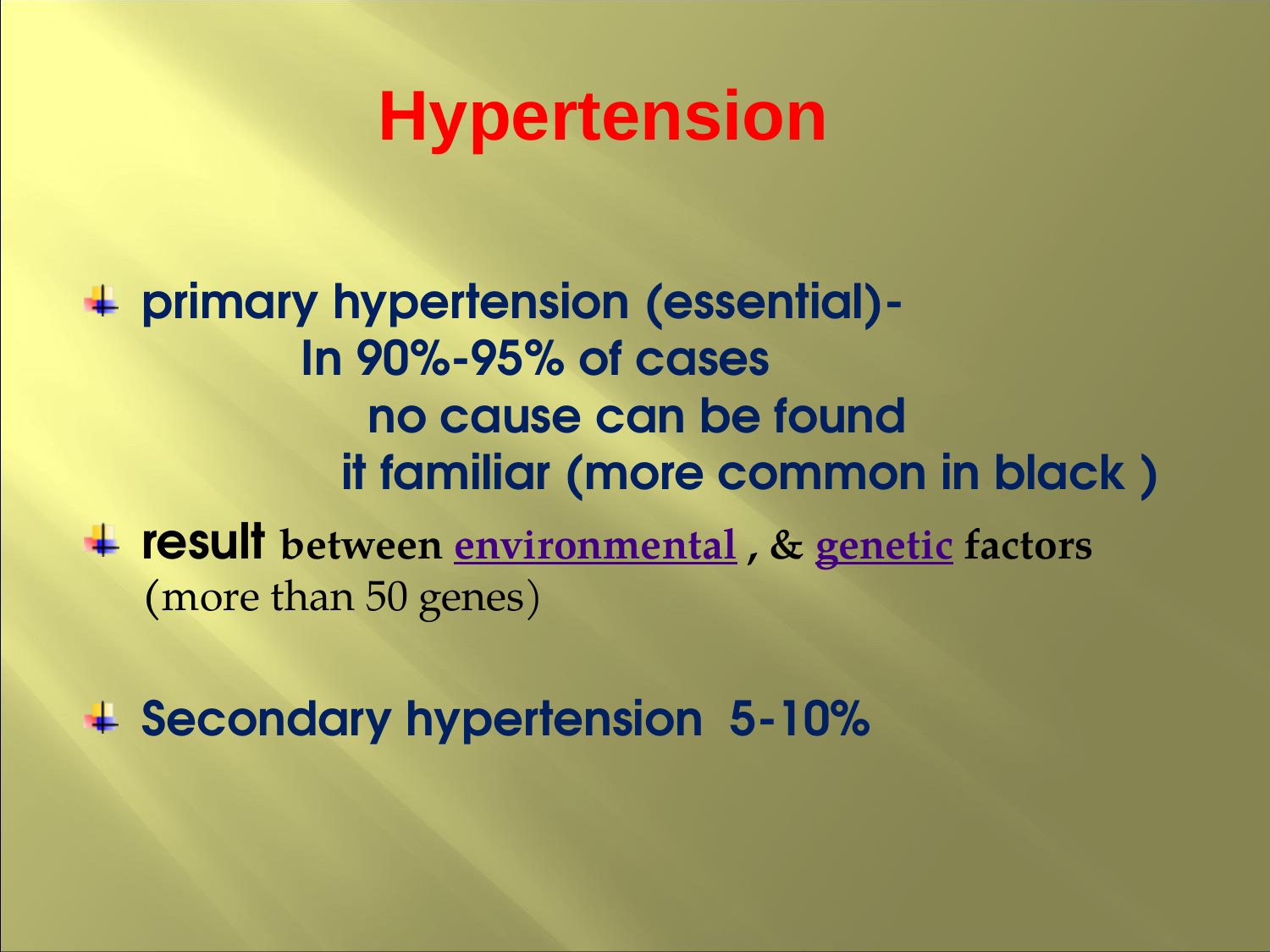

Hypertension
# primary hypertension (essential)-                                   In 90%-95% of cases                                                  no cause can be found                                      it familiar (more common in black )
result between environmental , & genetic factors (more than 50 genes)

Secondary hypertension  5-10%